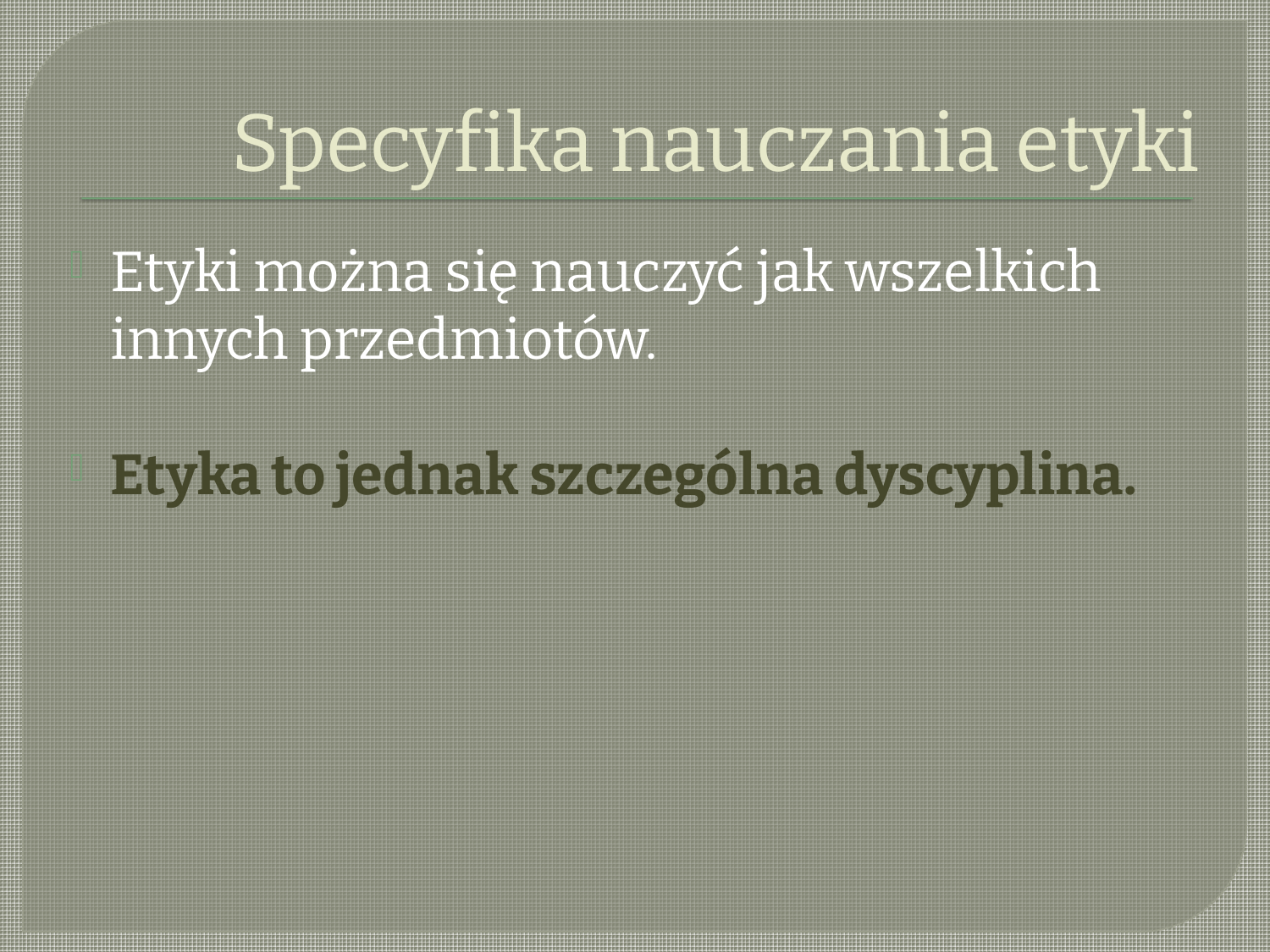

# Specyfika nauczania etyki
Etyki można się nauczyć jak wszelkich innych przedmiotów.

Etyka to jednak szczególna dyscyplina.